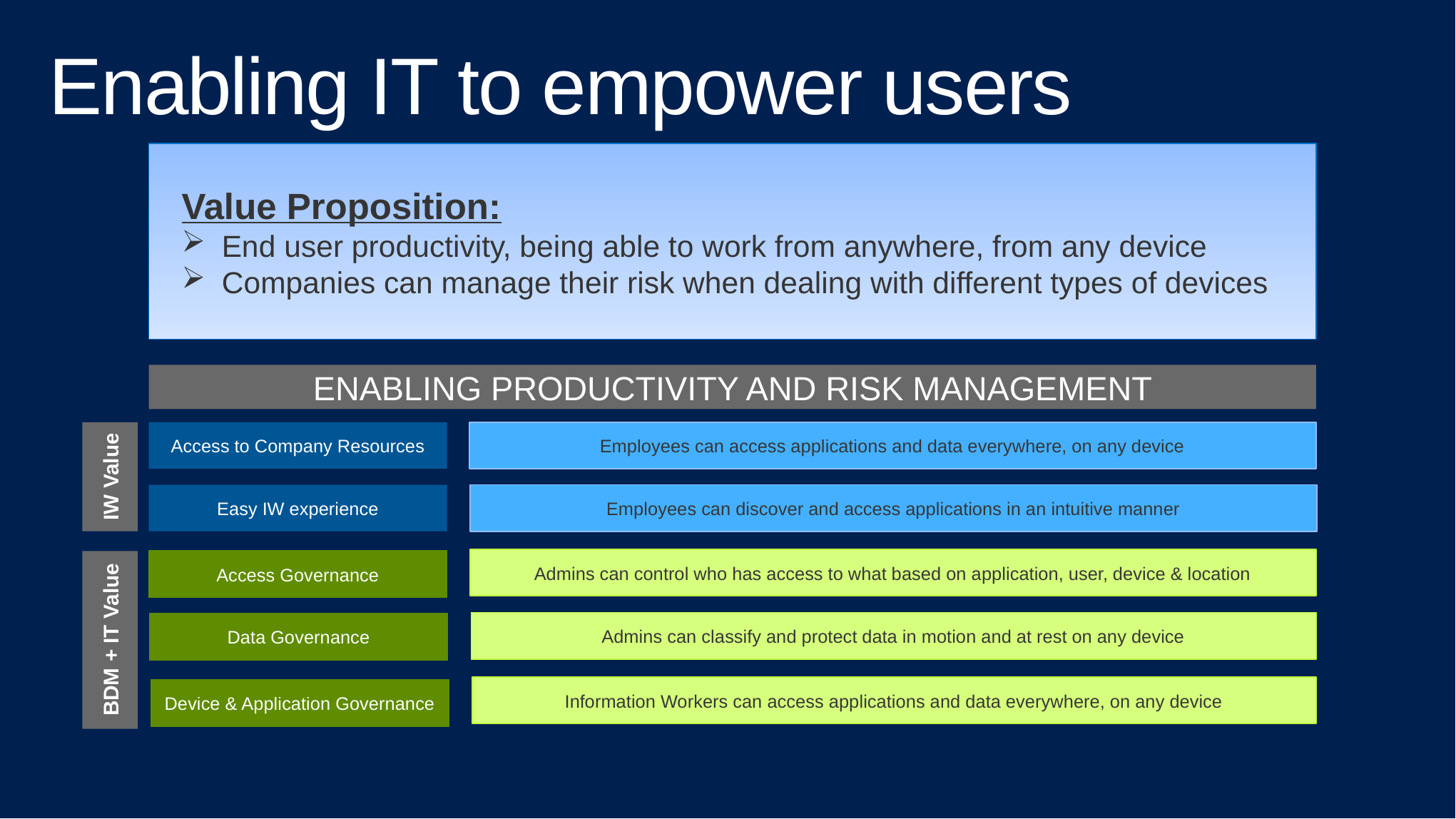

# Enabling IT to empower users
Value Proposition:
End user productivity, being able to work from anywhere, from any device
Companies can manage their risk when dealing with different types of devices
ENABLING PRODUCTIVITY AND RISK MANAGEMENT
Access to Company Resources
Employees can access applications and data everywhere, on any device
IW Value
Easy IW experience
Employees can discover and access applications in an intuitive manner
Admins can control who has access to what based on application, user, device & location
Access Governance
BDM + IT Value
Admins can classify and protect data in motion and at rest on any device
Data Governance
Information Workers can access applications and data everywhere, on any device
Device & Application Governance